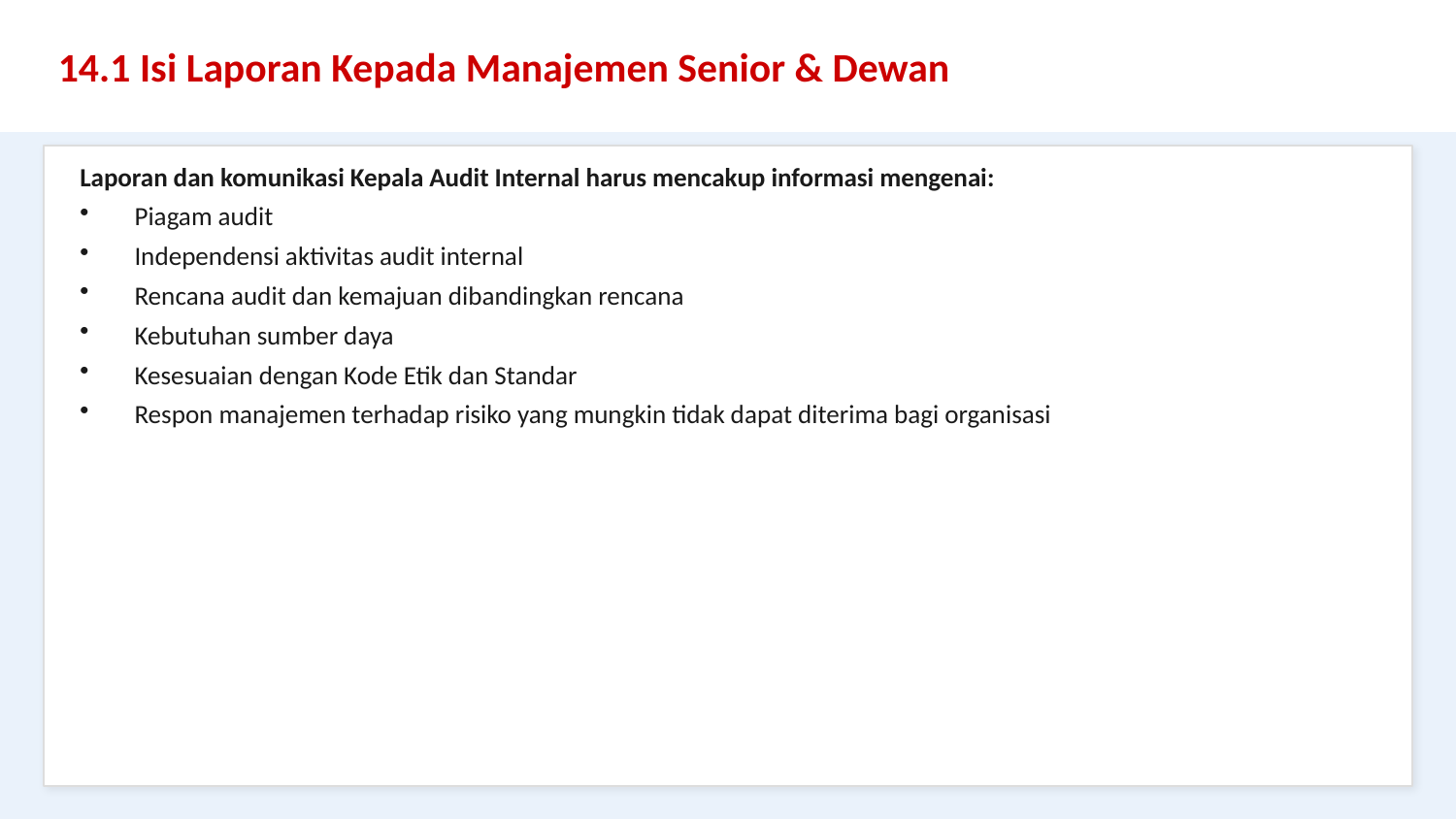

14.1 Isi Laporan Kepada Manajemen Senior & Dewan

Laporan dan komunikasi Kepala Audit Internal harus mencakup informasi mengenai:
Piagam audit
Independensi aktivitas audit internal
Rencana audit dan kemajuan dibandingkan rencana
Kebutuhan sumber daya
Kesesuaian dengan Kode Etik dan Standar
Respon manajemen terhadap risiko yang mungkin tidak dapat diterima bagi organisasi